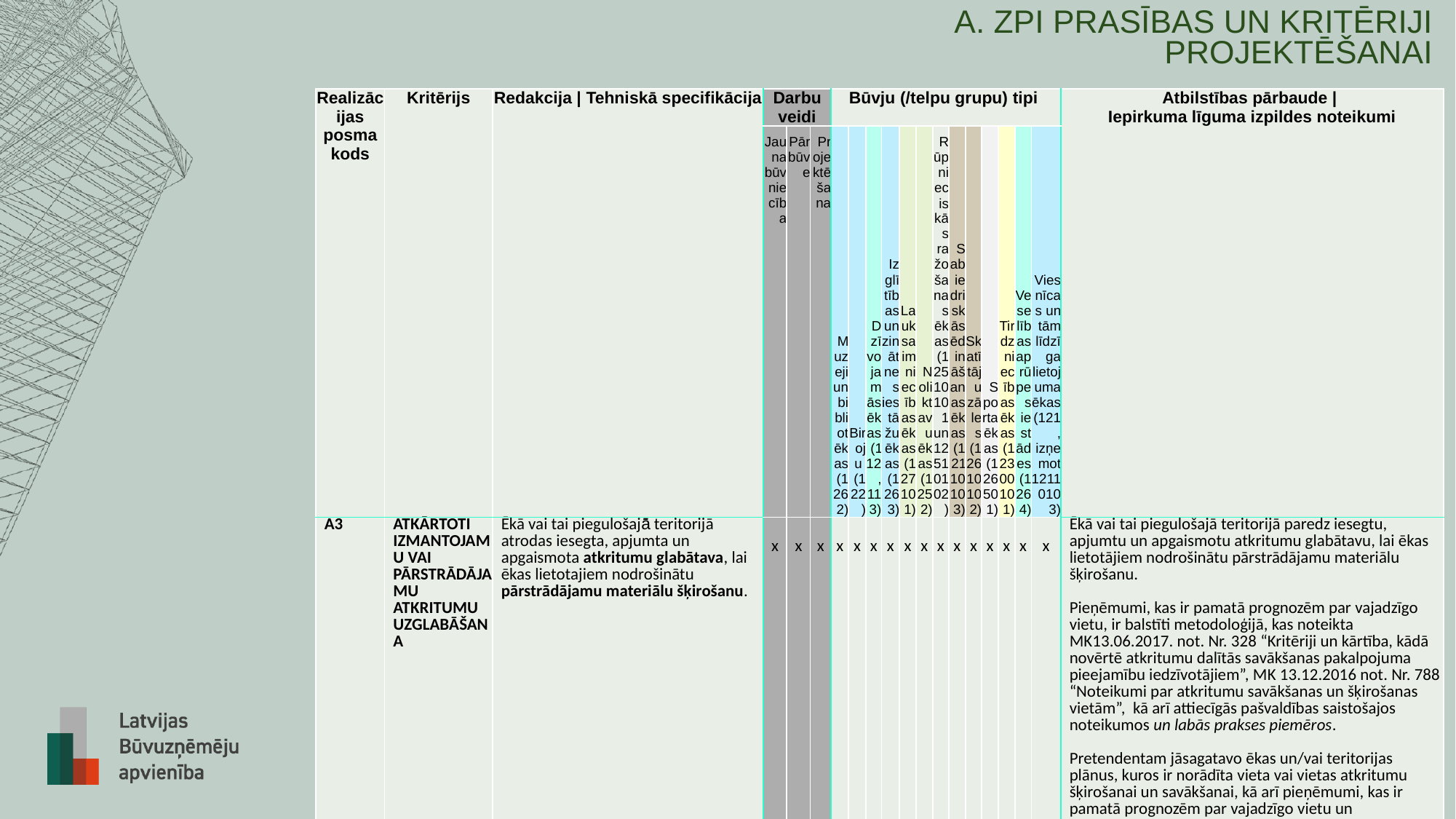

# A. ZPI PRASĪBAS UN KRITĒRIJI PROJEKTĒŠANAI
| Realizācijas posma kods | Kritērijs | Redakcija | Tehniskā specifikācija | Darbu veidi |  |  | Būvju (/telpu grupu) tipi |  |  |  |  |  |  |  |  |  |  |  |  | Atbilstības pārbaude | Iepirkuma līguma izpildes noteikumi |
| --- | --- | --- | --- | --- | --- | --- | --- | --- | --- | --- | --- | --- | --- | --- | --- | --- | --- | --- | --- |
|  |  |  | Jauna būvniecība | Pārbūve | Projektēšana | Muzeji un bibliotēkas (1262) | Biroju (122) | Dzīvojamās ēkas (112, 113) | Izglītības un zinātnes iestāžu ēkas (1263) | Lauksaimniecības ēkas (127101) | Noliktavu ēkas (1252) | Rūpnieciskās ražošanas ēkas (12510101 un 12510102) | Sabiedriskās ēdināšanas ēkas (12110103) | Skatītāju zāles (12610102) | Sporta ēkas (126501) | Tirdzniecības ēkas (12300101) | Veselības aprūpes iestādes (1264) | Viesnīcas un tām līdzīga lietojuma ēkas (121, izņemot 12110103) |  |
| A3 | ATKĀRTOTI IZMANTOJAMU VAI PĀRSTRĀDĀJAMU ATKRITUMU UZGLABĀŠANA | Ēkā vai tai piegulošajā̄ teritorijā atrodas iesegta, apjumta un apgaismota atkritumu glabātava, lai ēkas lietotajiem nodrošinātu pārstrādājamu materiālu šķirošanu. | x | x | x | x | x | x | x | x | x | x | x | x | x | x | x | x | Ēkā vai tai piegulošajā teritorijā paredz iesegtu, apjumtu un apgaismotu atkritumu glabātavu, lai ēkas lietotājiem nodrošinātu pārstrādājamu materiālu šķirošanu. Pieņēmumi, kas ir pamatā prognozēm par vajadzīgo vietu, ir balstīti metodoloģijā, kas noteikta MK13.06.2017. not. Nr. 328 “Kritēriji un kārtība, kādā novērtē atkritumu dalītās savākšanas pakalpojuma pieejamību iedzīvotājiem”, MK 13.12.2016 not. Nr. 788 “Noteikumi par atkritumu savākšanas un šķirošanas vietām”, kā arī attiecīgās pašvaldības saistošajos noteikumos un labās prakses piemēros. Pretendentam jāsagatavo ēkas un/vai teritorijas plānus, kuros ir norādīta vieta vai vietas atkritumu šķirošanai un savākšanai, kā arī pieņēmumi, kas ir pamatā prognozēm par vajadzīgo vietu un infrastruktūru. |